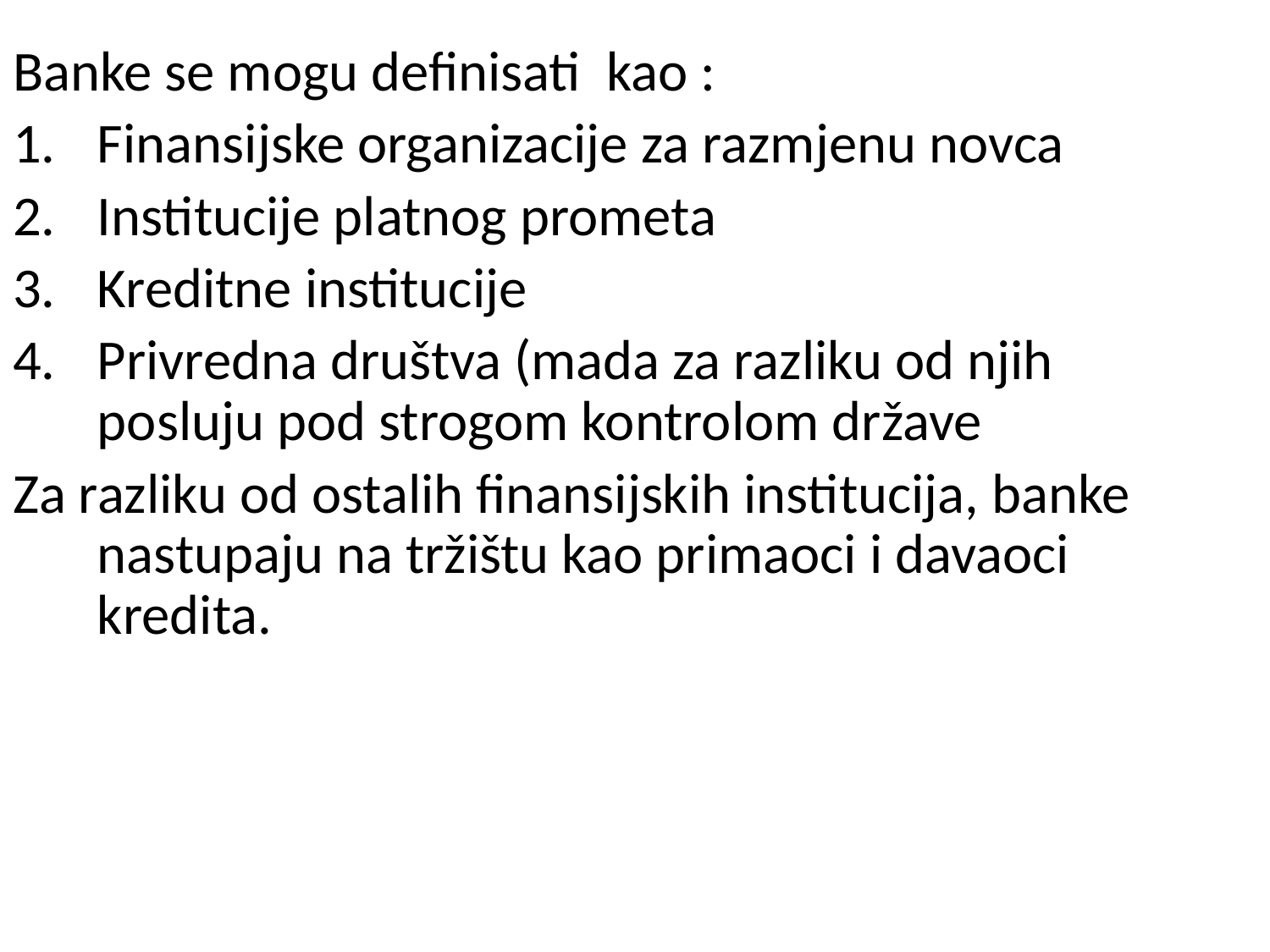

Banke se mogu definisati  kao :
Finansijske organizacije za razmjenu novca
Institucije platnog prometa
Kreditne institucije
Privredna društva (mada za razliku od njih posluju pod strogom kontrolom države
Za razliku od ostalih finansijskih institucija, banke nastupaju na tržištu kao primaoci i davaoci kredita.